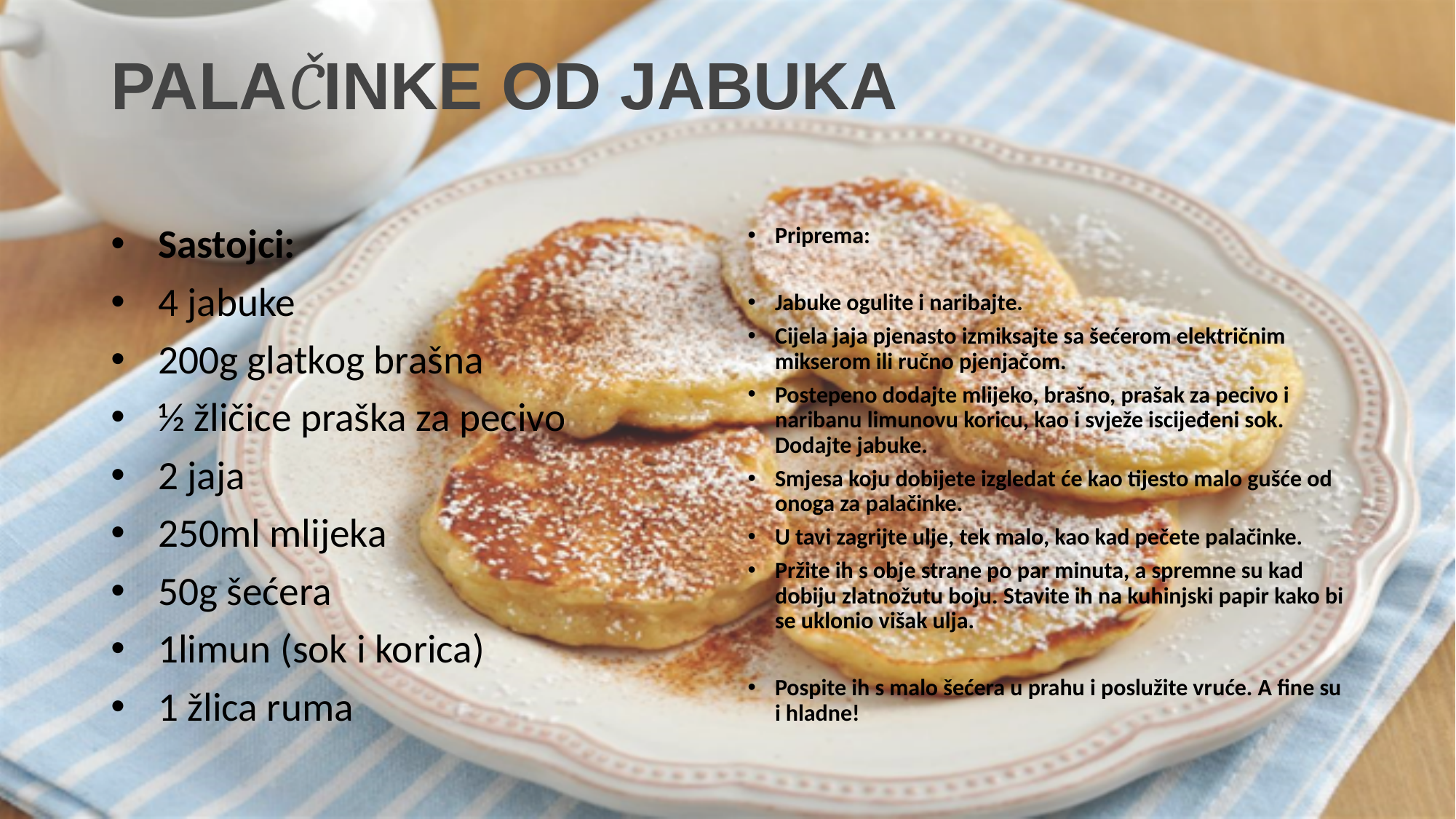

# PALAČINKE OD JABUKA
Sastojci:
4 jabuke
200g glatkog brašna
½ žličice praška za pecivo
2 jaja
250ml mlijeka
50g šećera
1limun (sok i korica)
1 žlica ruma

Priprema:

Jabuke ogulite i naribajte.
Cijela jaja pjenasto izmiksajte sa šećerom električnim mikserom ili ručno pjenjačom.
Postepeno dodajte mlijeko, brašno, prašak za pecivo i naribanu limunovu koricu, kao i svježe iscijeđeni sok. Dodajte jabuke.
Smjesa koju dobijete izgledat će kao tijesto malo gušće od onoga za palačinke.
U tavi zagrijte ulje, tek malo, kao kad pečete palačinke.
Pržite ih s obje strane po par minuta, a spremne su kad dobiju zlatnožutu boju. Stavite ih na kuhinjski papir kako bi se uklonio višak ulja.

Pospite ih s malo šećera u prahu i poslužite vruće. A fine su i hladne!